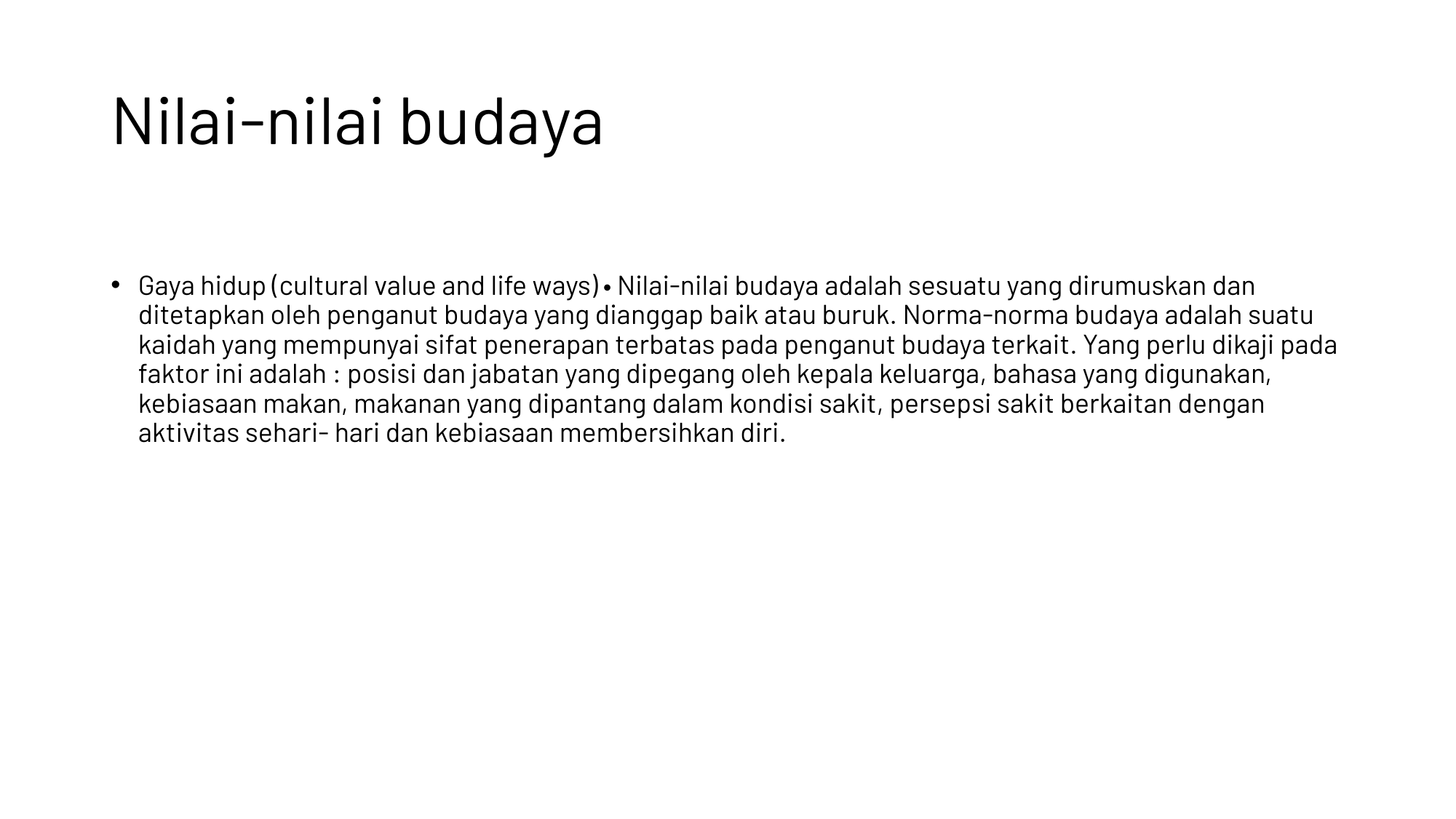

# Nilai-nilai budaya

Gaya hidup (cultural value and life ways) • Nilai-nilai budaya adalah sesuatu yang dirumuskan dan ditetapkan oleh penganut budaya yang dianggap baik atau buruk. Norma-norma budaya adalah suatu kaidah yang mempunyai sifat penerapan terbatas pada penganut budaya terkait. Yang perlu dikaji pada faktor ini adalah : posisi dan jabatan yang dipegang oleh kepala keluarga, bahasa yang digunakan, kebiasaan makan, makanan yang dipantang dalam kondisi sakit, persepsi sakit berkaitan dengan aktivitas sehari- hari dan kebiasaan membersihkan diri.